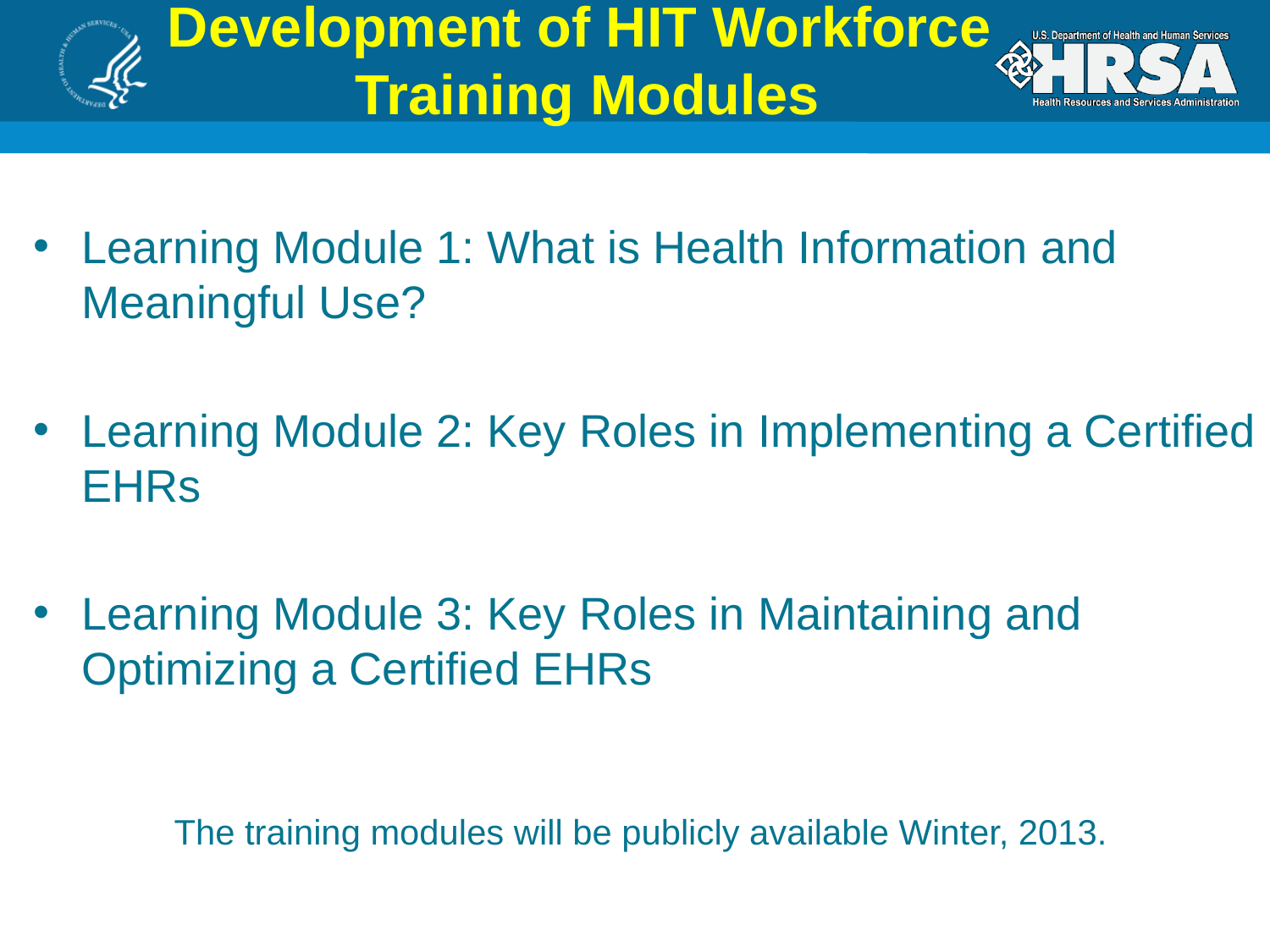

# Development of HIT Workforce Training Modules
Learning Module 1: What is Health Information and Meaningful Use?

Learning Module 2: Key Roles in Implementing a Certified EHRs

Learning Module 3: Key Roles in Maintaining and Optimizing a Certified EHRs

The training modules will be publicly available Winter, 2013.